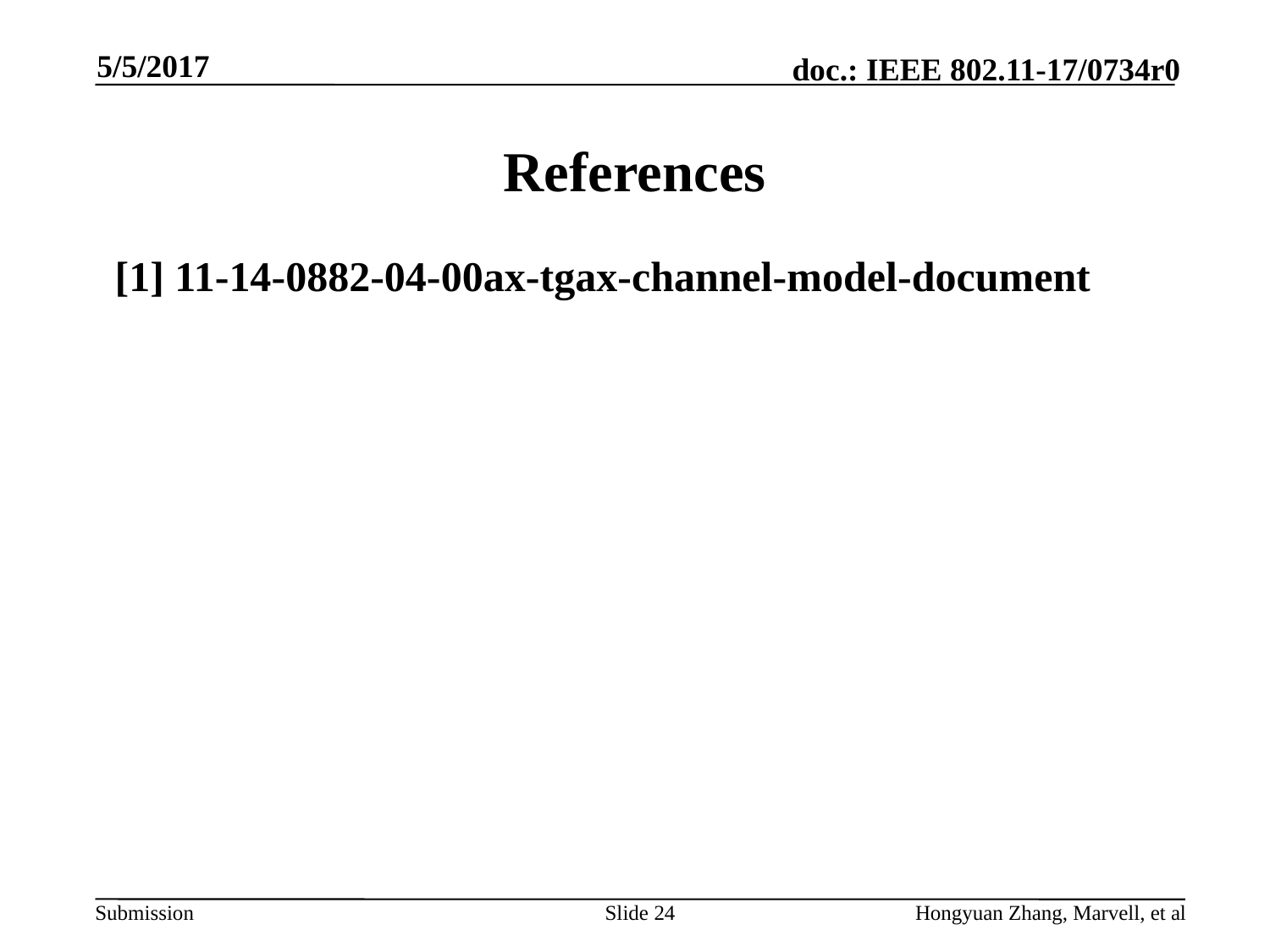

5/5/2017
# References
[1] 11-14-0882-04-00ax-tgax-channel-model-document
Slide 24
Hongyuan Zhang, Marvell, et al